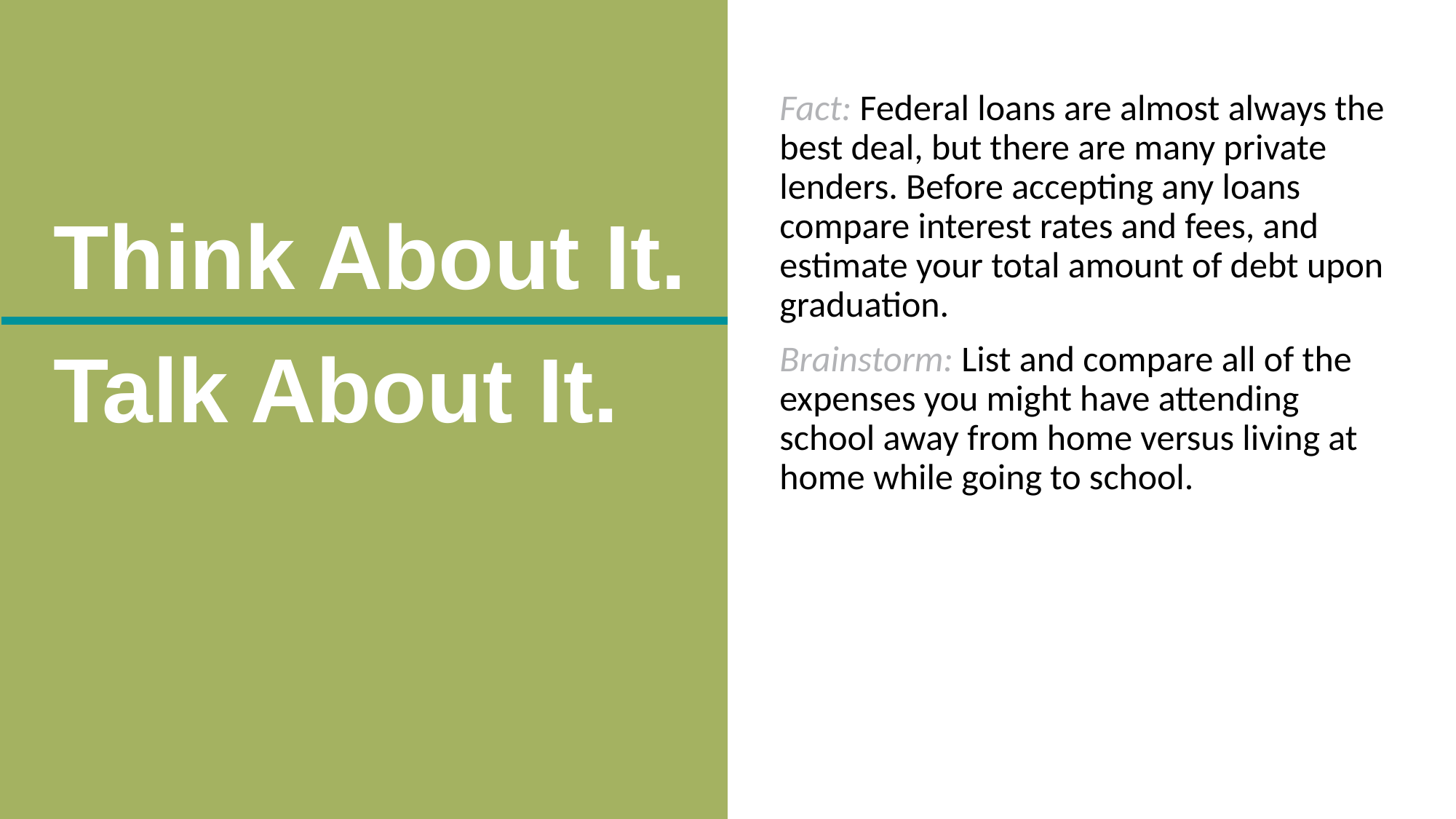

# Think About It.
Fact: Federal loans are almost always the best deal, but there are many private lenders. Before accepting any loans compare interest rates and fees, and estimate your total amount of debt upon graduation.
Brainstorm: List and compare all of the expenses you might have attending school away from home versus living at home while going to school.
Talk About It.